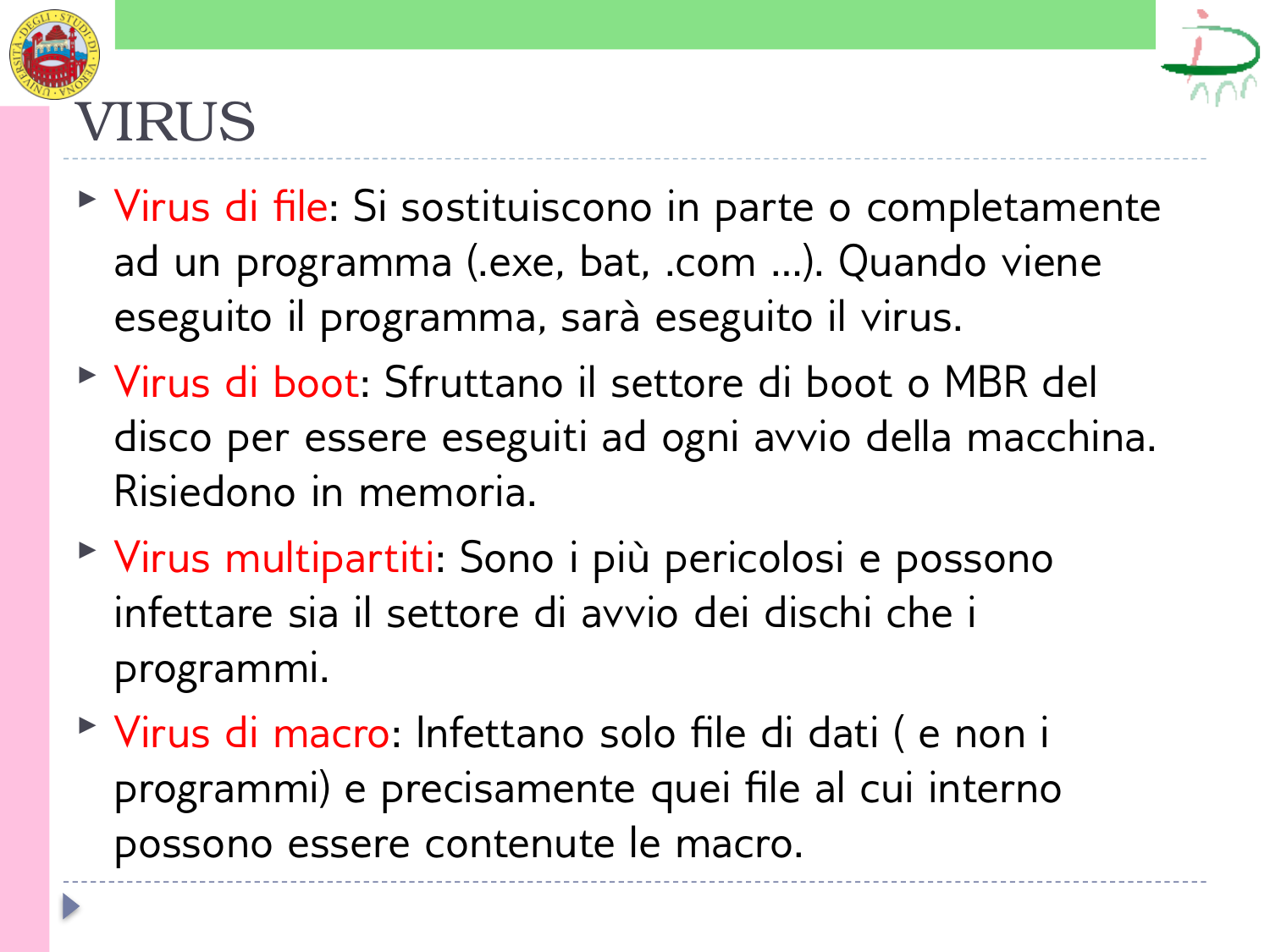

# VIRUS
Virus di file: Si sostituiscono in parte o completamente ad un programma (.exe, bat, .com …). Quando viene eseguito il programma, sarà eseguito il virus.
Virus di boot: Sfruttano il settore di boot o MBR del disco per essere eseguiti ad ogni avvio della macchina.  Risiedono in memoria.
Virus multipartiti: Sono i più pericolosi e possono infettare sia il settore di avvio dei dischi che i programmi.
Virus di macro: Infettano solo file di dati ( e non i programmi) e precisamente quei file al cui interno possono essere contenute le macro.